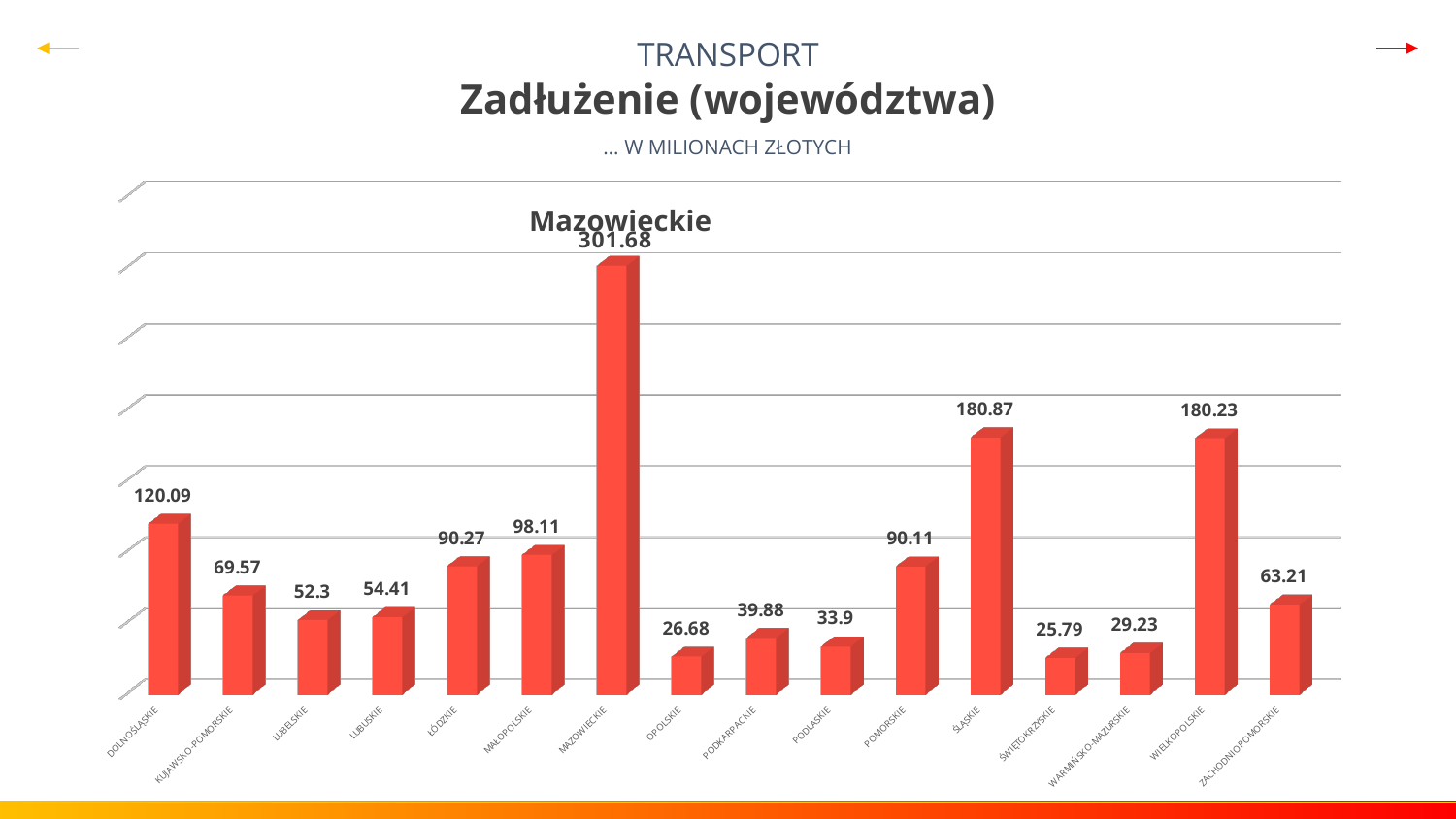

TRANSPORT
Zadłużenie (województwa)
… W MILIONACH ZŁOTYCH

[unsupported chart]

Mazowieckie